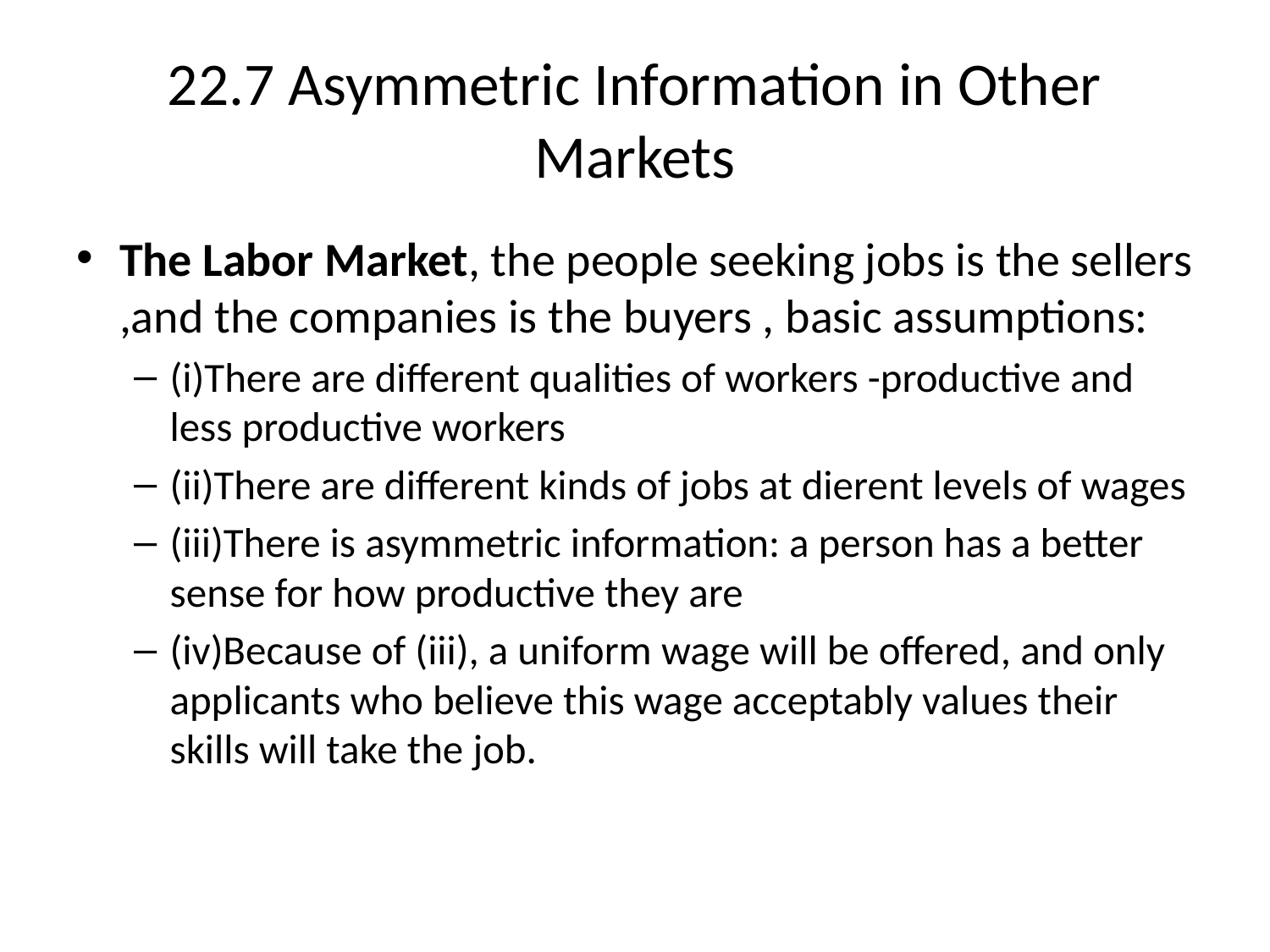

# 22.7 Asymmetric Information in Other Markets
The Labor Market, the people seeking jobs is the sellers ,and the companies is the buyers , basic assumptions:
(i)There are different qualities of workers -productive and less productive workers
(ii)There are different kinds of jobs at dierent levels of wages
(iii)There is asymmetric information: a person has a better sense for how productive they are
(iv)Because of (iii), a uniform wage will be offered, and only applicants who believe this wage acceptably values their skills will take the job.